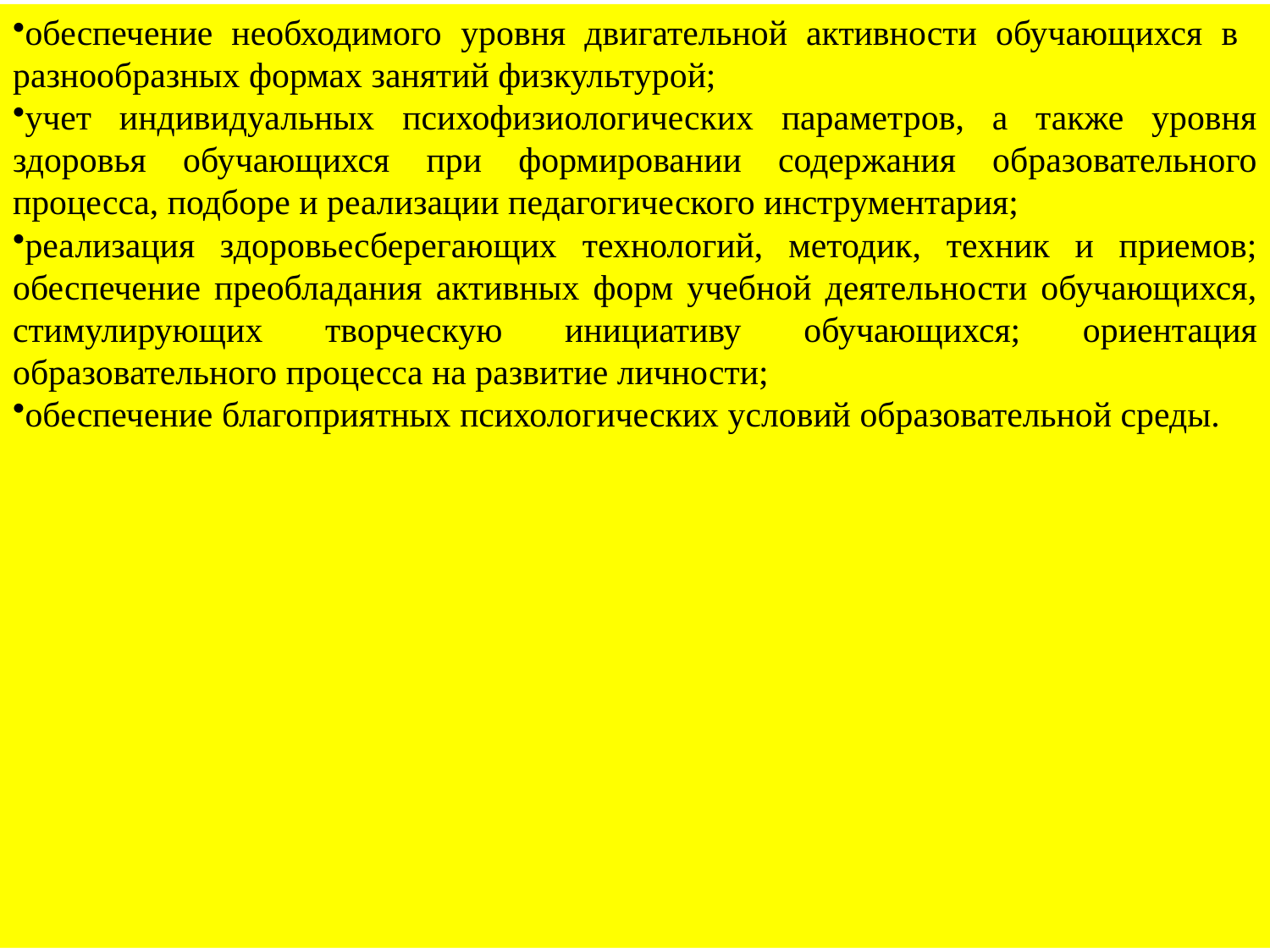

обеспечение необходимого уровня двигательной активности обучающихся в  разнообразных формах занятий физкультурой;
учет индивидуальных психофизиологических параметров, а также уровня здоровья обучающихся при формировании содержания образовательного процесса, подборе и реализации педагогического инструментария;
реализация здоровьесберегающих технологий, методик, техник и приемов; обеспечение преобладания активных форм учебной деятельности обучающихся, стимулирующих творческую инициативу обучающихся; ориентация образовательного процесса на развитие личности;
обеспечение благоприятных психологических условий образовательной среды.